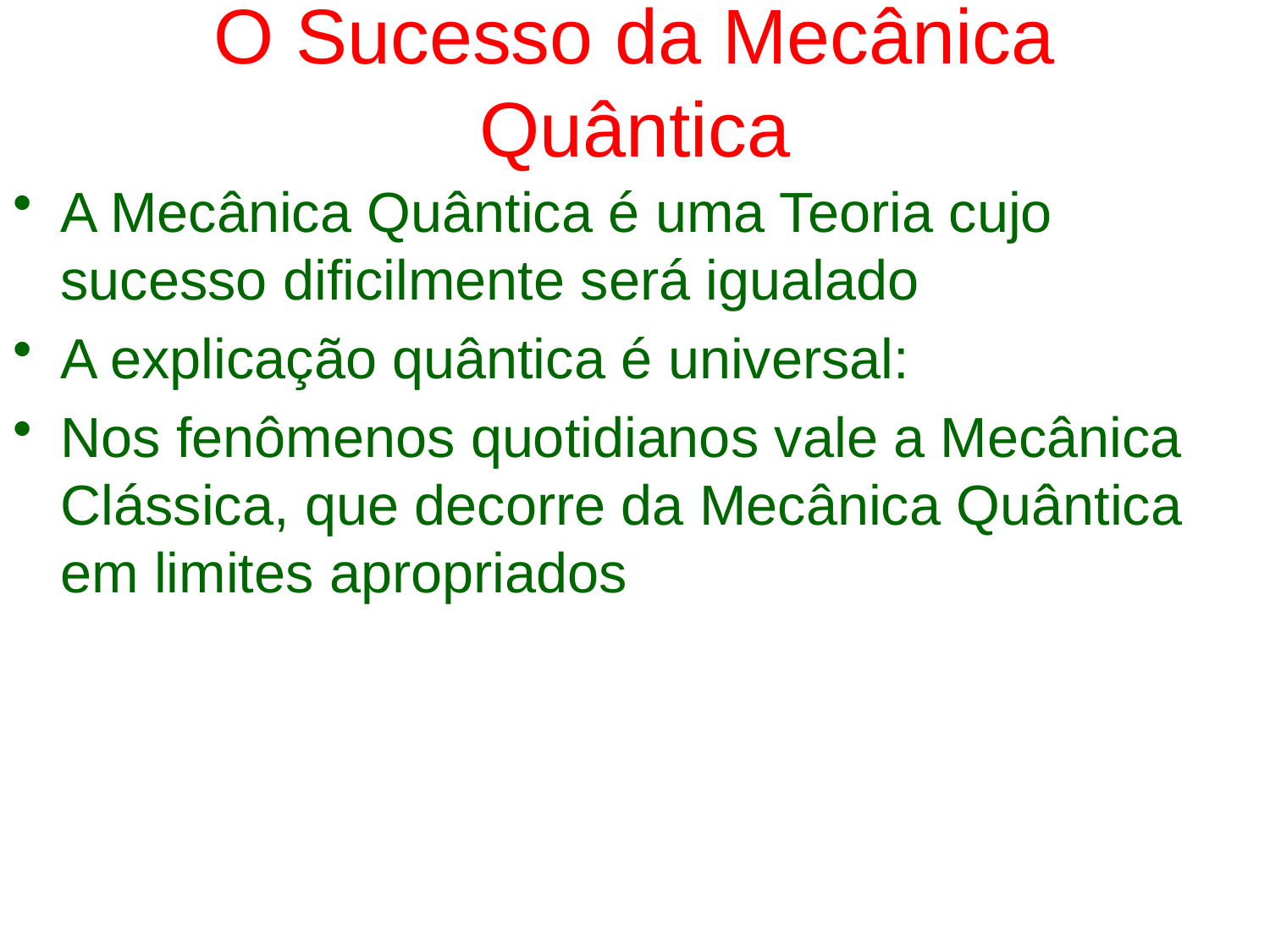

# O Sucesso da Mecânica Quântica
A Mecânica Quântica é uma Teoria cujo sucesso dificilmente será igualado
A explicação quântica é universal:
Nos fenômenos quotidianos vale a Mecânica Clássica, que decorre da Mecânica Quântica em limites apropriados